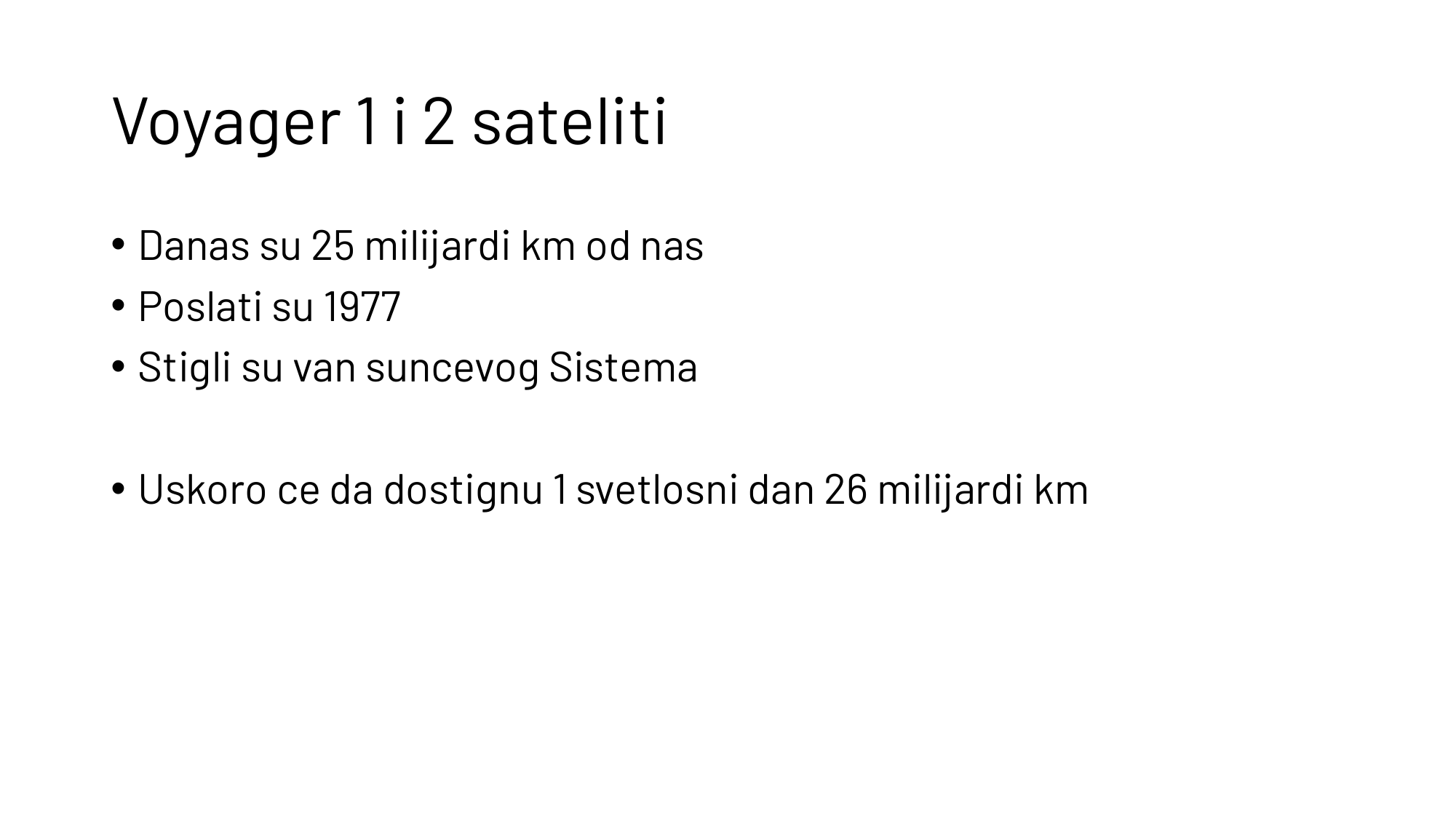

# Voyager 1 i 2 sateliti
Danas su 25 milijardi km od nas
Poslati su 1977
Stigli su van suncevog Sistema

Uskoro ce da dostignu 1 svetlosni dan 26 milijardi km